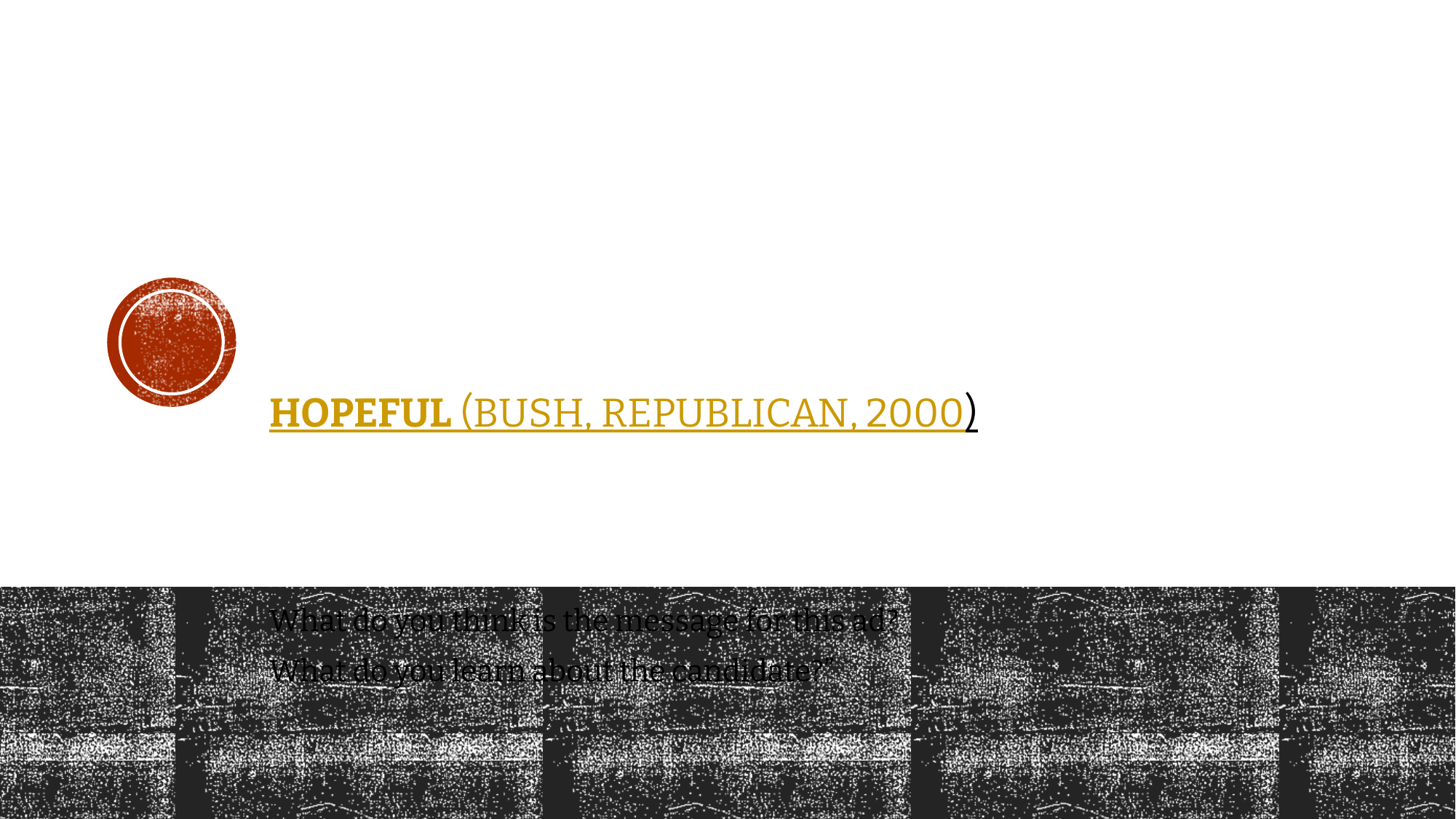

# Hopeful (Bush, Republican, 2000)
What do you think is the message for this ad?
What do you learn about the candidate?”